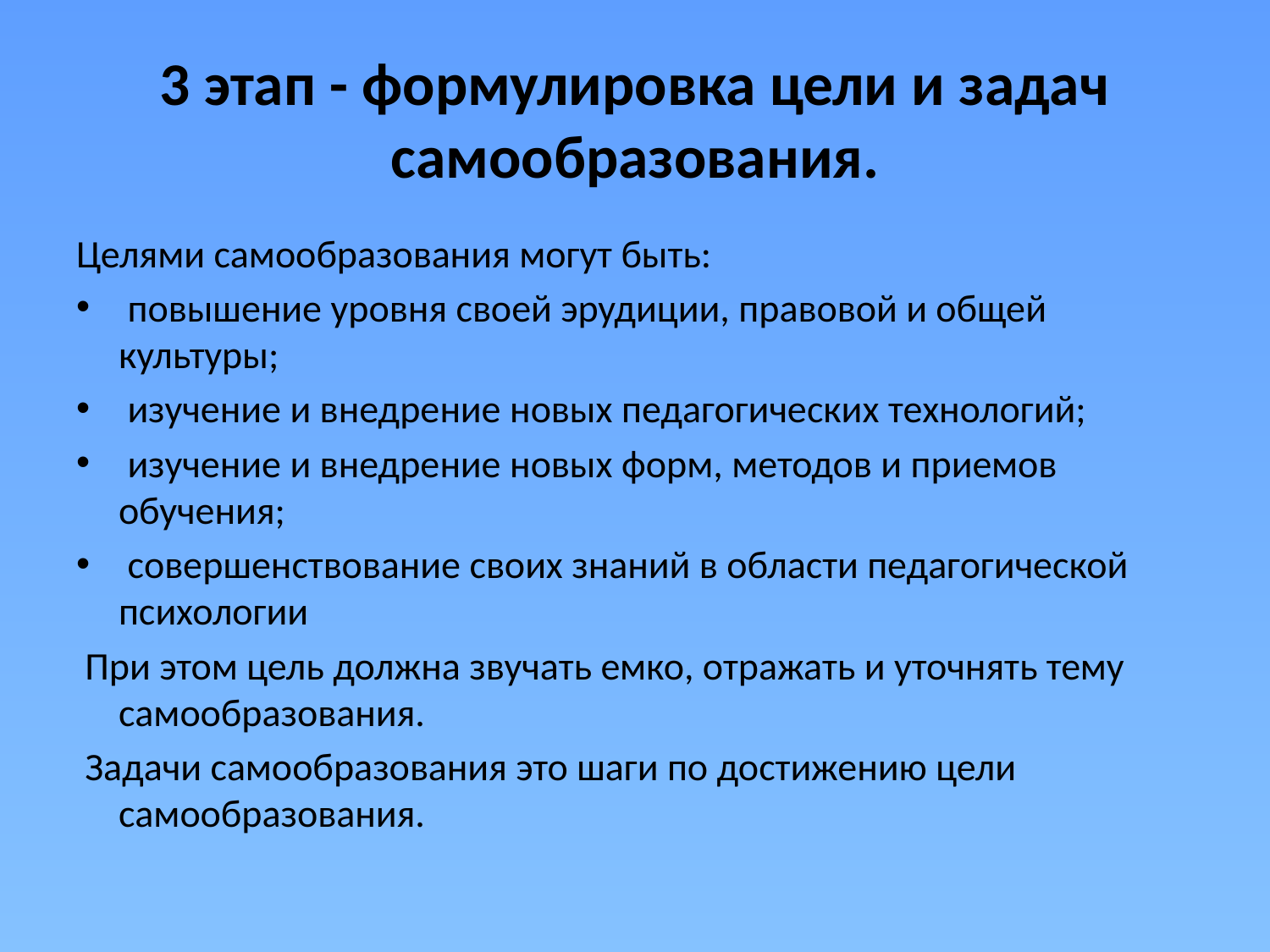

# 3 этап - формулировка цели и задач самообразования.
Целями самообразования могут быть:
 повышение уровня своей эрудиции, правовой и общей культуры;
 изучение и внедрение новых педагогических технологий;
 изучение и внедрение новых форм, методов и приемов обучения;
 совершенствование своих знаний в области педагогической психологии
 При этом цель должна звучать емко, отражать и уточнять тему самообразования.
 Задачи самообразования это шаги по достижению цели самообразования.